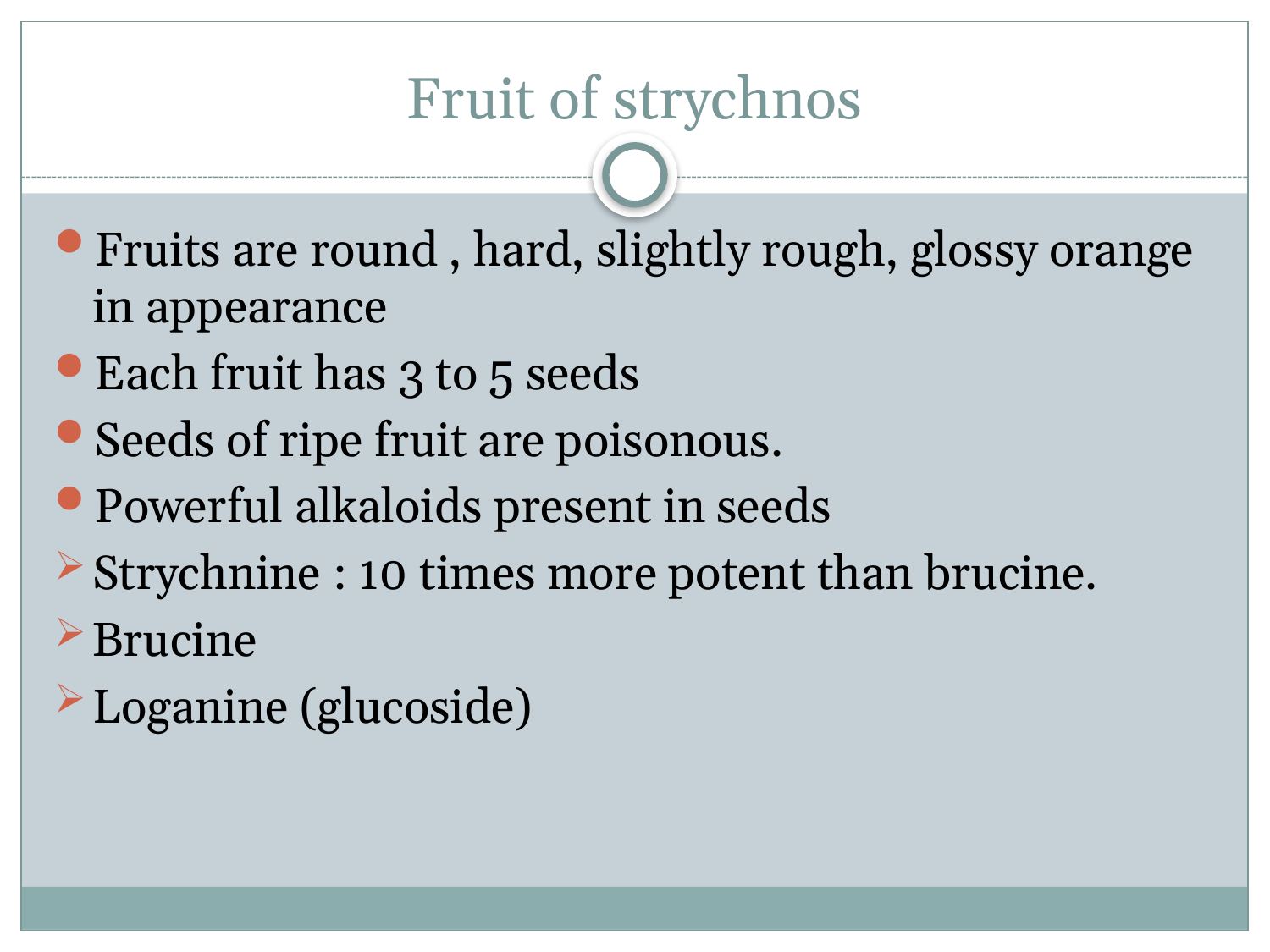

# Fruit of strychnos
Fruits are round , hard, slightly rough, glossy orange in appearance
Each fruit has 3 to 5 seeds
Seeds of ripe fruit are poisonous.
Powerful alkaloids present in seeds
Strychnine : 10 times more potent than brucine.
Brucine
Loganine (glucoside)